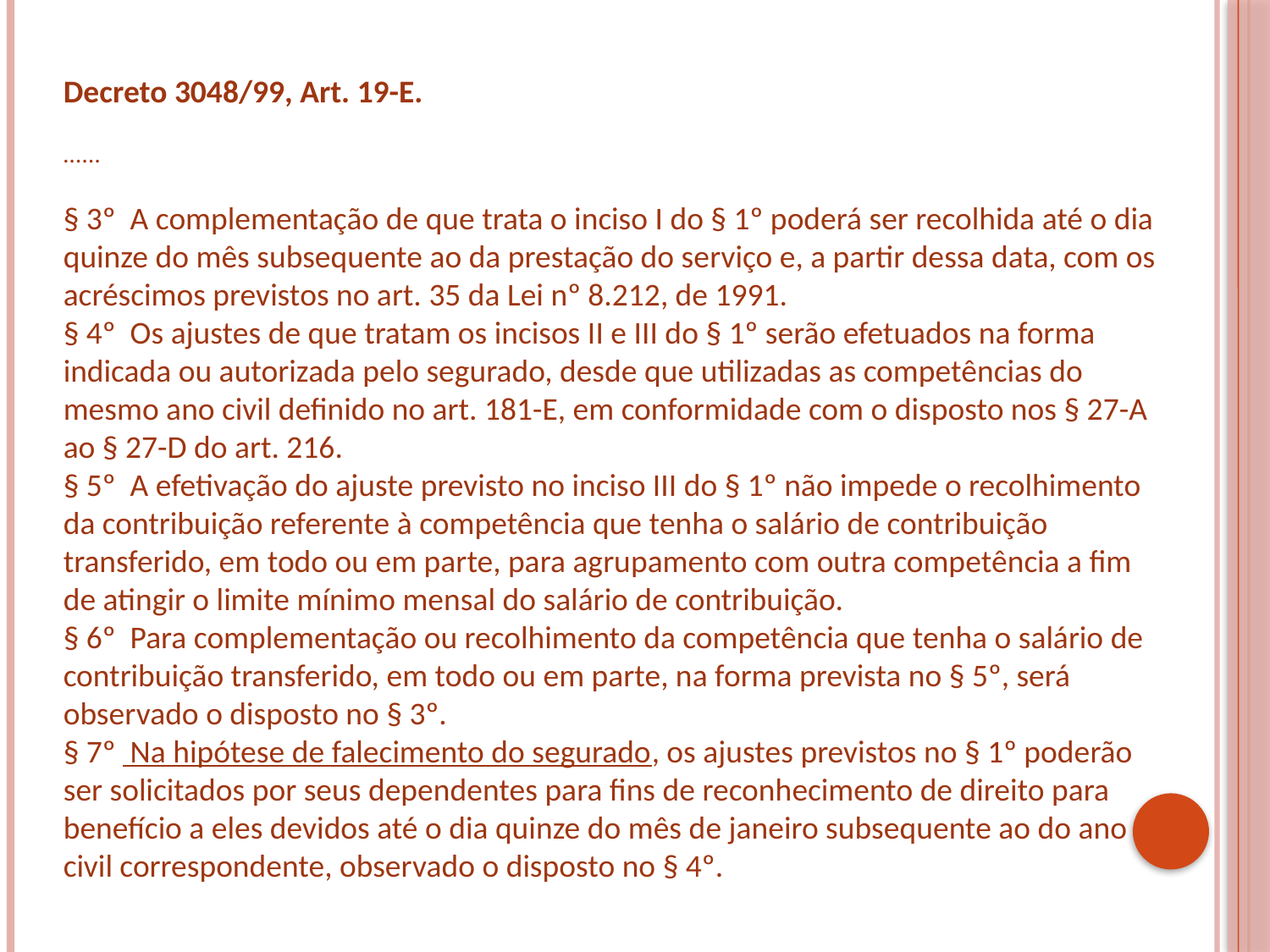

Decreto 3048/99, Art. 19-E.

......

§ 3º  A complementação de que trata o inciso I do § 1º poderá ser recolhida até o dia quinze do mês subsequente ao da prestação do serviço e, a partir dessa data, com os acréscimos previstos no art. 35 da Lei nº 8.212, de 1991.
§ 4º  Os ajustes de que tratam os incisos II e III do § 1º serão efetuados na forma indicada ou autorizada pelo segurado, desde que utilizadas as competências do mesmo ano civil definido no art. 181-E, em conformidade com o disposto nos § 27-A ao § 27-D do art. 216.
§ 5º  A efetivação do ajuste previsto no inciso III do § 1º não impede o recolhimento da contribuição referente à competência que tenha o salário de contribuição transferido, em todo ou em parte, para agrupamento com outra competência a fim de atingir o limite mínimo mensal do salário de contribuição.
§ 6º  Para complementação ou recolhimento da competência que tenha o salário de contribuição transferido, em todo ou em parte, na forma prevista no § 5º, será observado o disposto no § 3º.
§ 7º  Na hipótese de falecimento do segurado, os ajustes previstos no § 1º poderão ser solicitados por seus dependentes para fins de reconhecimento de direito para benefício a eles devidos até o dia quinze do mês de janeiro subsequente ao do ano civil correspondente, observado o disposto no § 4º.